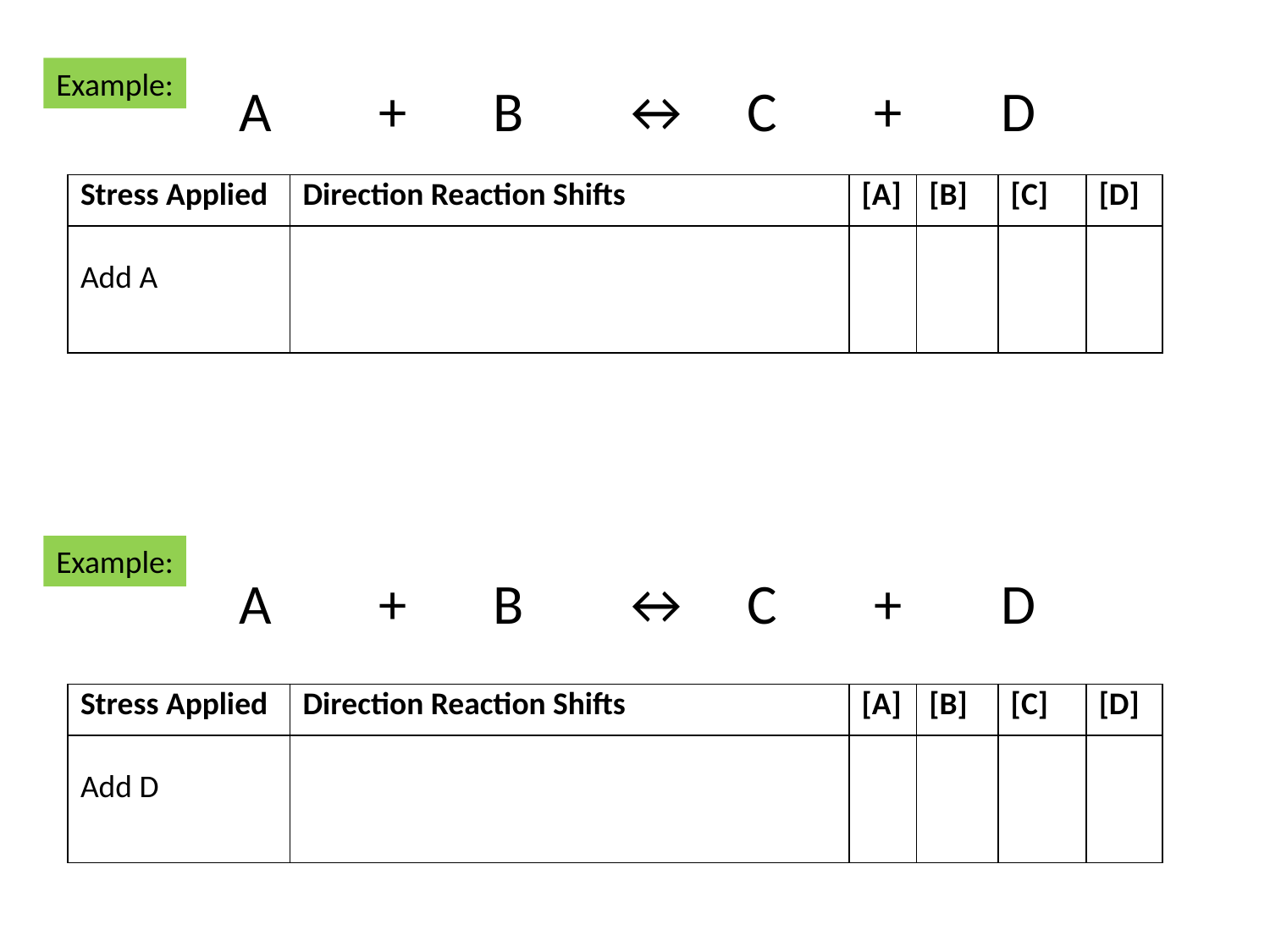

Example:
A	 + 	B 	↔	C 	+ 	D
| Stress Applied | Direction Reaction Shifts | [A] | [B] | [C] | [D] |
| --- | --- | --- | --- | --- | --- |
| Add A |  |  |  |  |  |
Example:
A	 + 	B 	↔	C 	+ 	D
| Stress Applied | Direction Reaction Shifts | [A] | [B] | [C] | [D] |
| --- | --- | --- | --- | --- | --- |
| Add D |  |  |  |  |  |